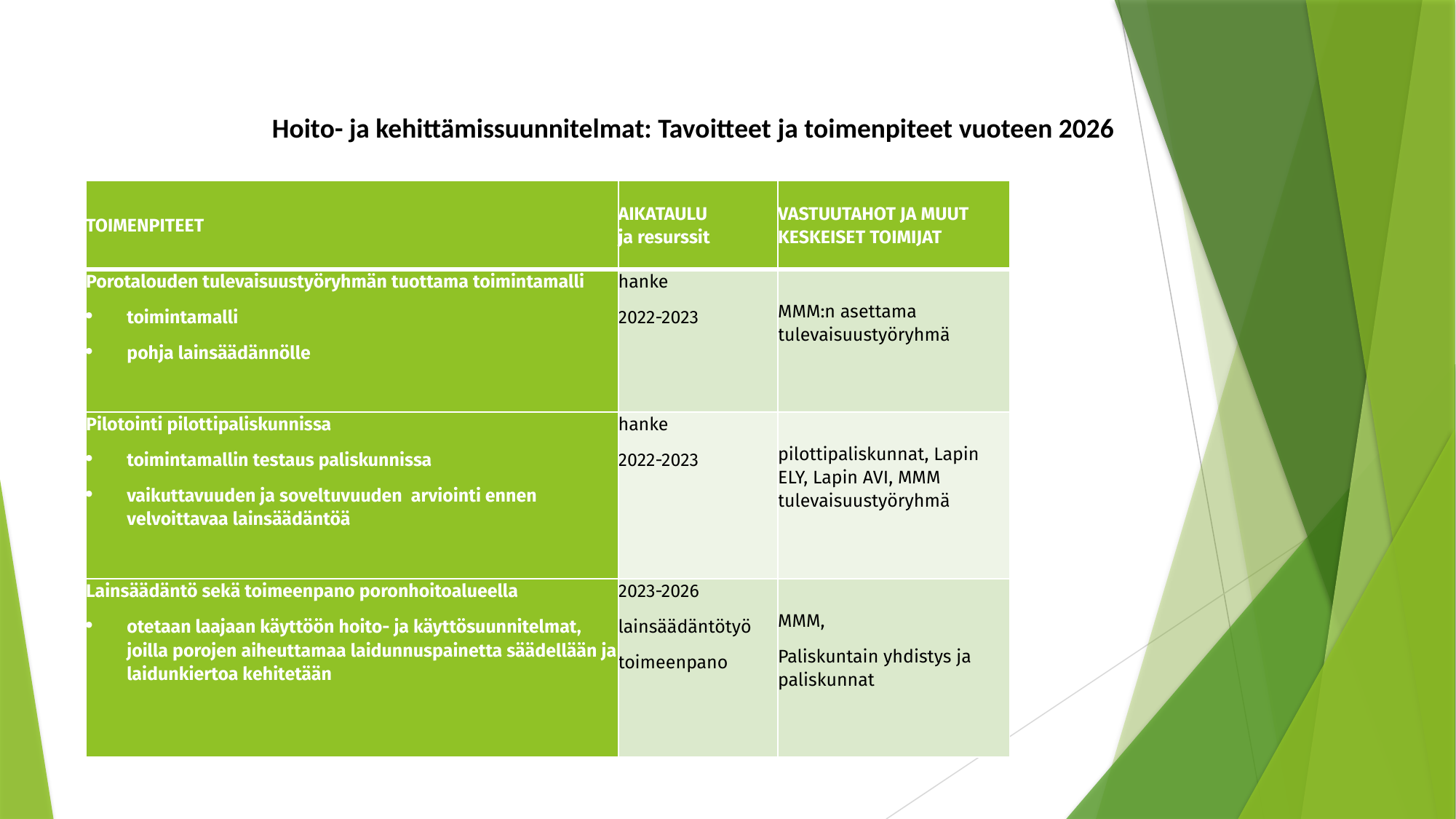

Hoito- ja kehittämissuunnitelmat: Tavoitteet ja toimenpiteet vuoteen 2026
| TOIMENPITEET | AIKATAULU  ja resurssit | VASTUUTAHOT JA MUUT KESKEISET TOIMIJAT |
| --- | --- | --- |
| Porotalouden tulevaisuustyöryhmän tuottama toimintamalli toimintamalli pohja lainsäädännölle | hanke  2022-2023 | MMM:n asettama tulevaisuustyöryhmä |
| Pilotointi pilottipaliskunnissa toimintamallin testaus paliskunnissa vaikuttavuuden ja soveltuvuuden arviointi ennen velvoittavaa lainsäädäntöä | hanke 2022-2023 | pilottipaliskunnat, Lapin ELY, Lapin AVI, MMM tulevaisuustyöryhmä |
| Lainsäädäntö sekä toimeenpano poronhoitoalueella otetaan laajaan käyttöön hoito- ja käyttösuunnitelmat, joilla porojen aiheuttamaa laidunnuspainetta säädellään ja laidunkiertoa kehitetään | 2023-2026 lainsäädäntötyö toimeenpano | MMM, Paliskuntain yhdistys ja paliskunnat |